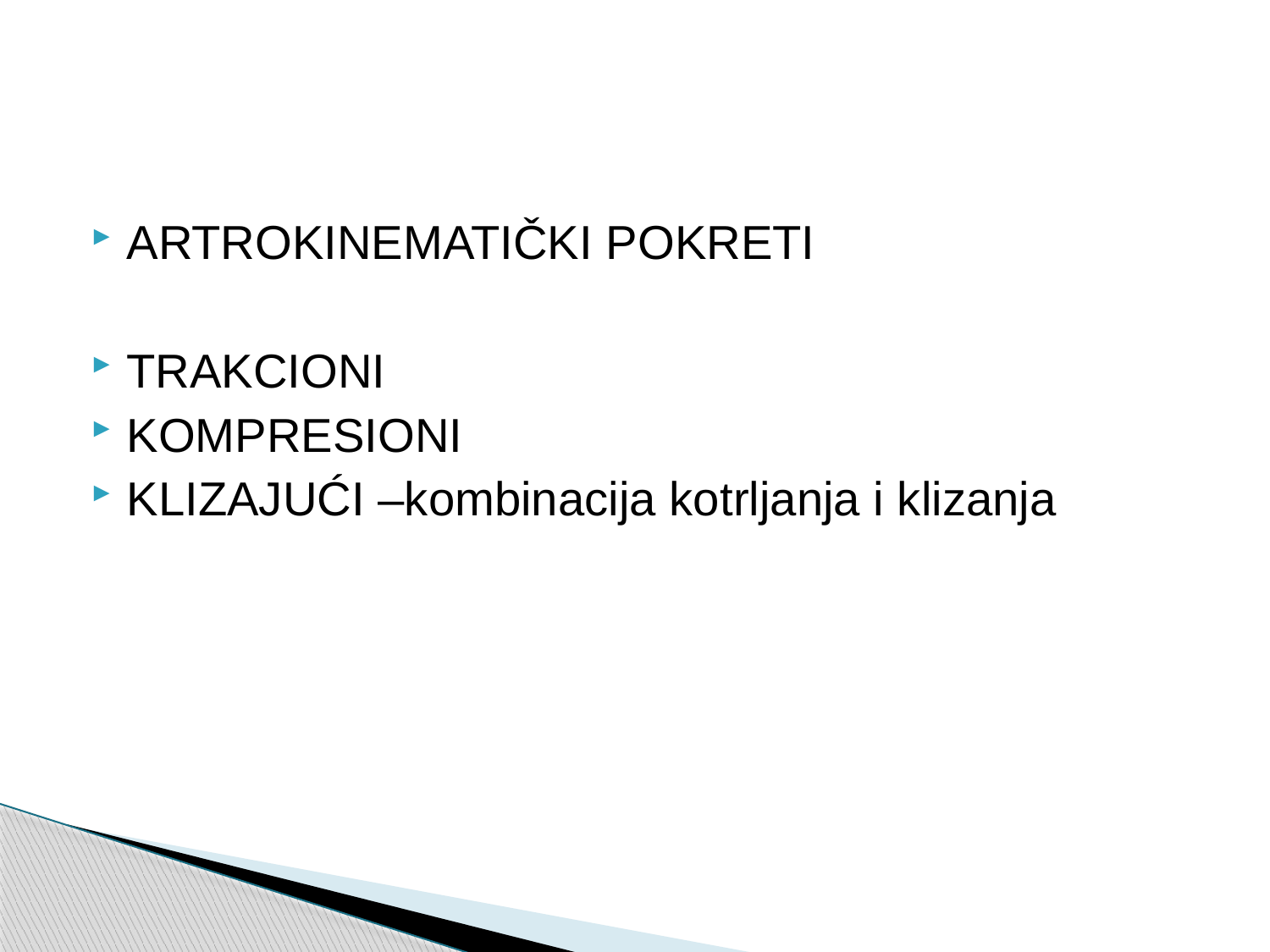

#
ARTROKINEMATIČKI POKRETI

TRAKCIONI
KOMPRESIONI
KLIZAJUĆI –kombinacija kotrljanja i klizanja